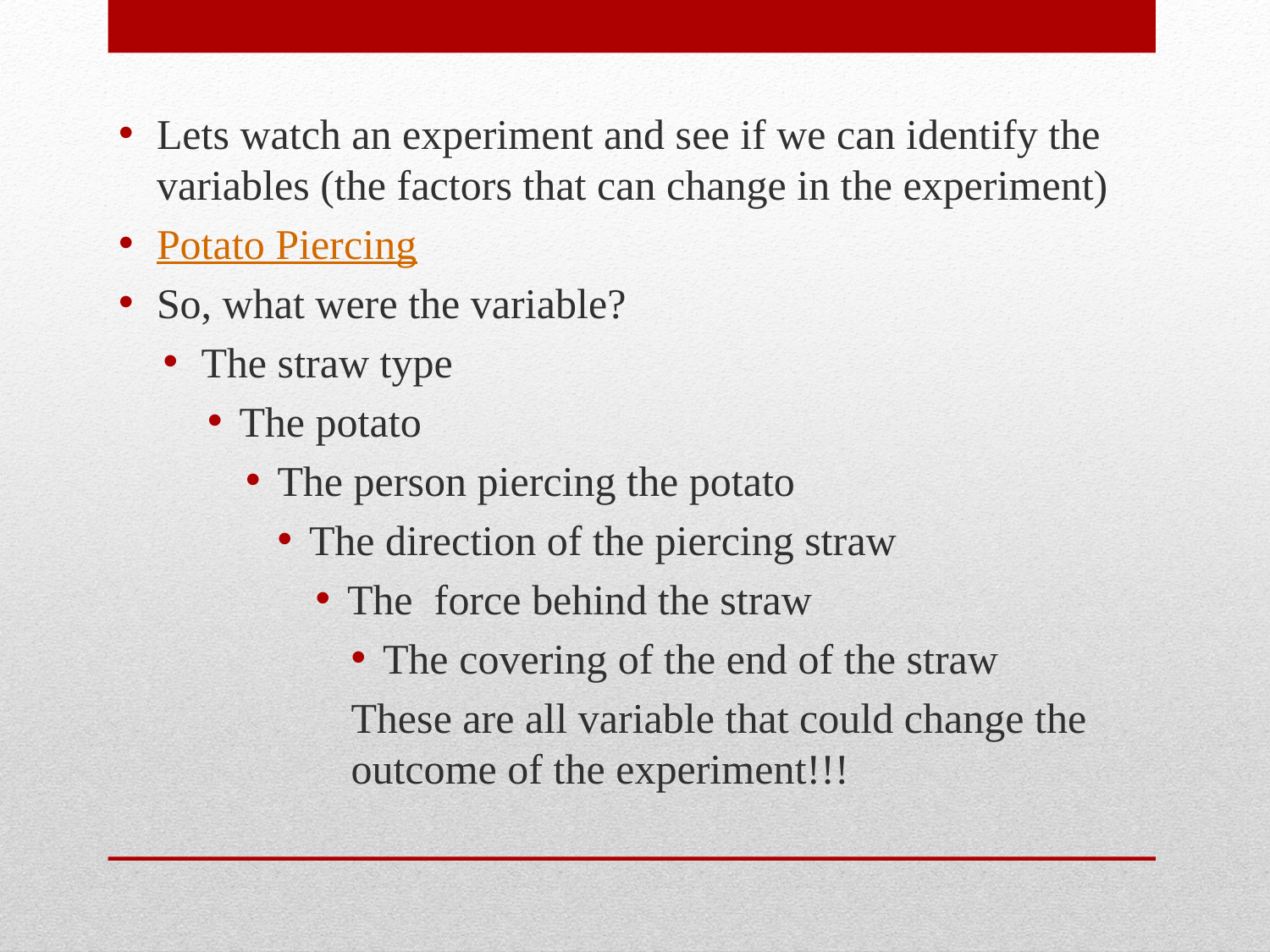

Lets watch an experiment and see if we can identify the variables (the factors that can change in the experiment)
Potato Piercing
So, what were the variable?
The straw type
The potato
The person piercing the potato
The direction of the piercing straw
The  force behind the straw
The covering of the end of the straw
These are all variable that could change the outcome of the experiment!!!